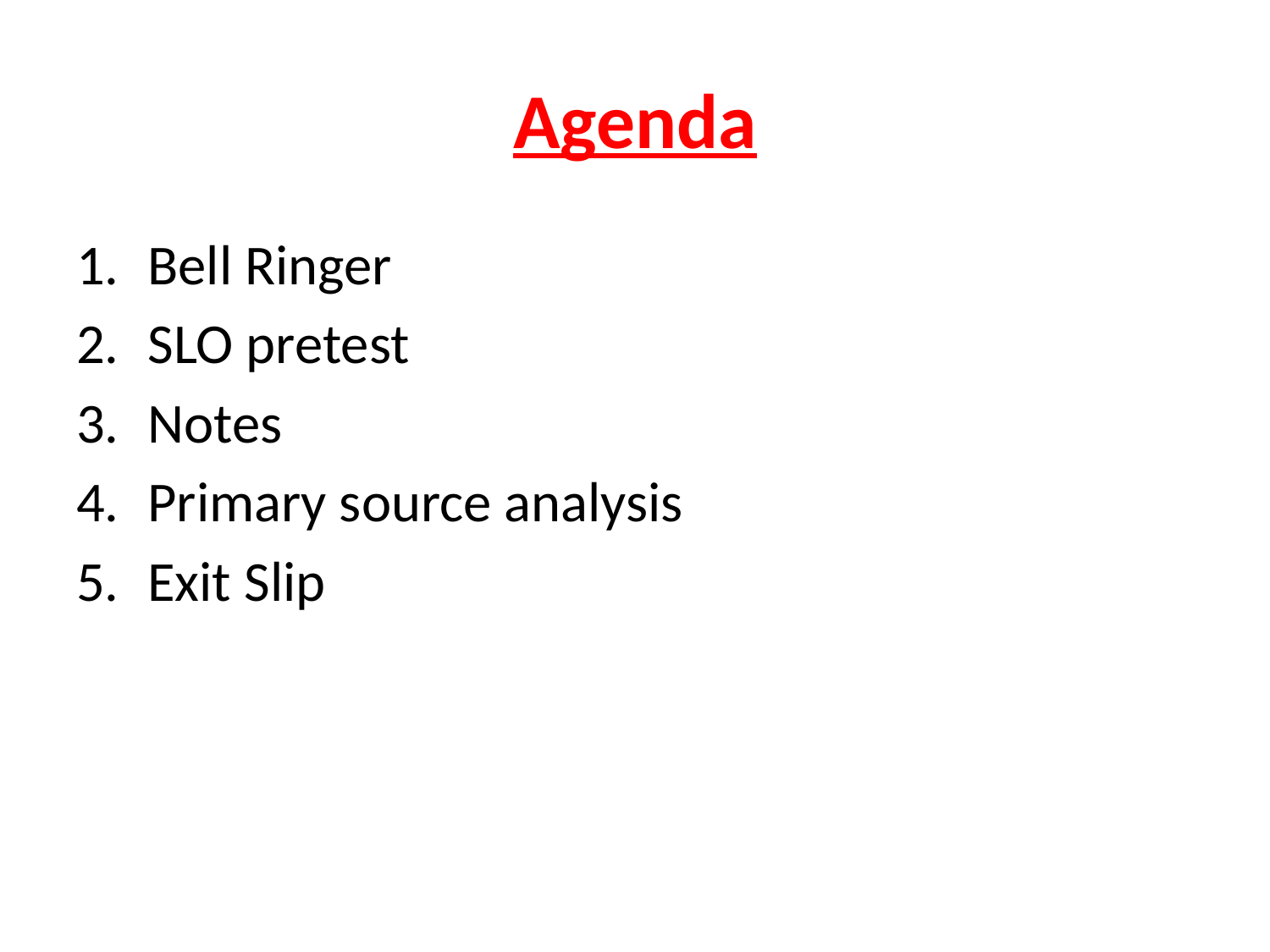

# Agenda
Bell Ringer
SLO pretest
Notes
Primary source analysis
Exit Slip